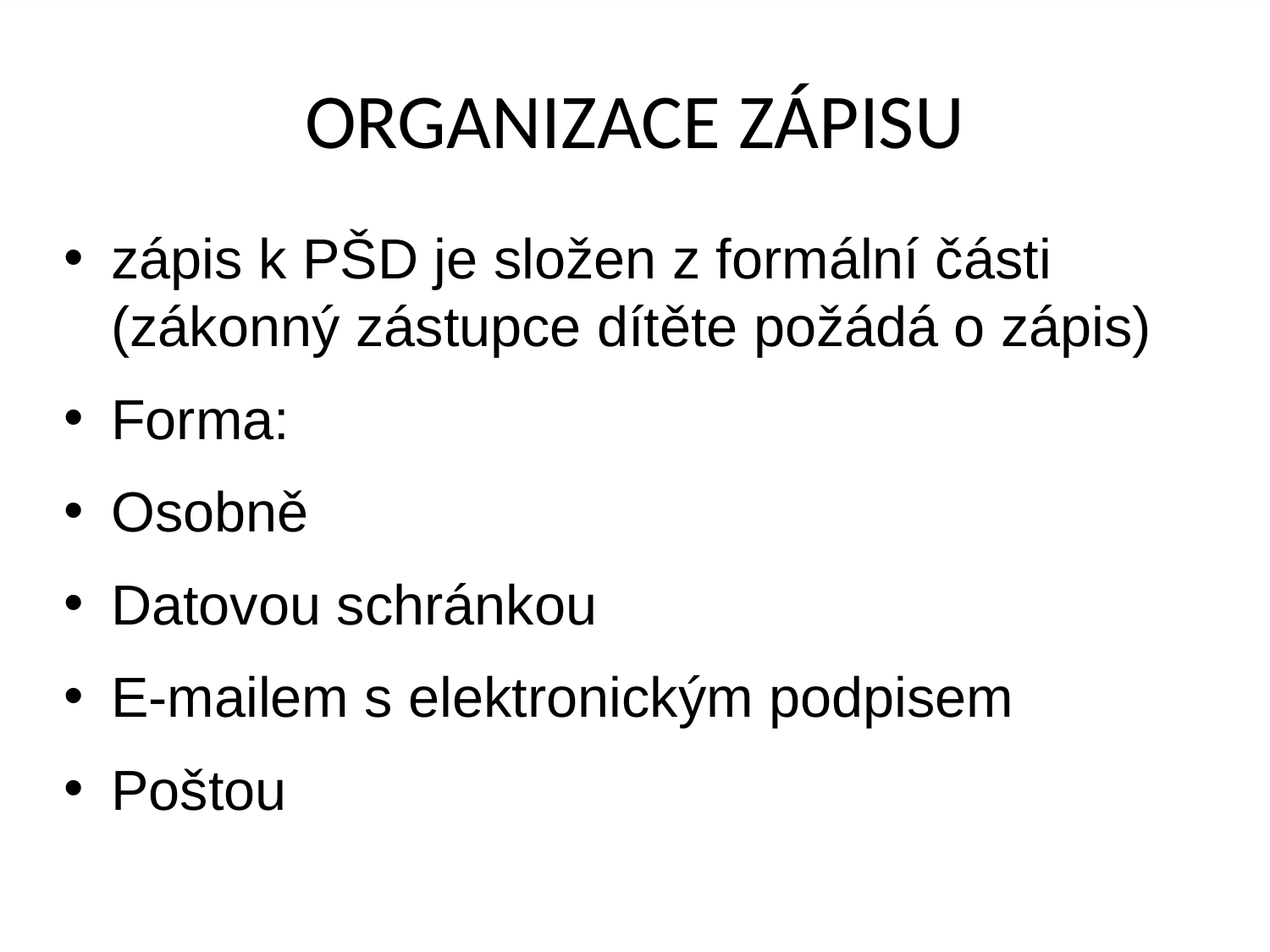

# ORGANIZACE ZÁPISU

zápis k PŠD je složen z formální části (zákonný zástupce dítěte požádá o zápis)
Forma:
Osobně
Datovou schránkou
E-mailem s elektronickým podpisem
Poštou

O
ZŠ Raškovice - Foto 5 / 9